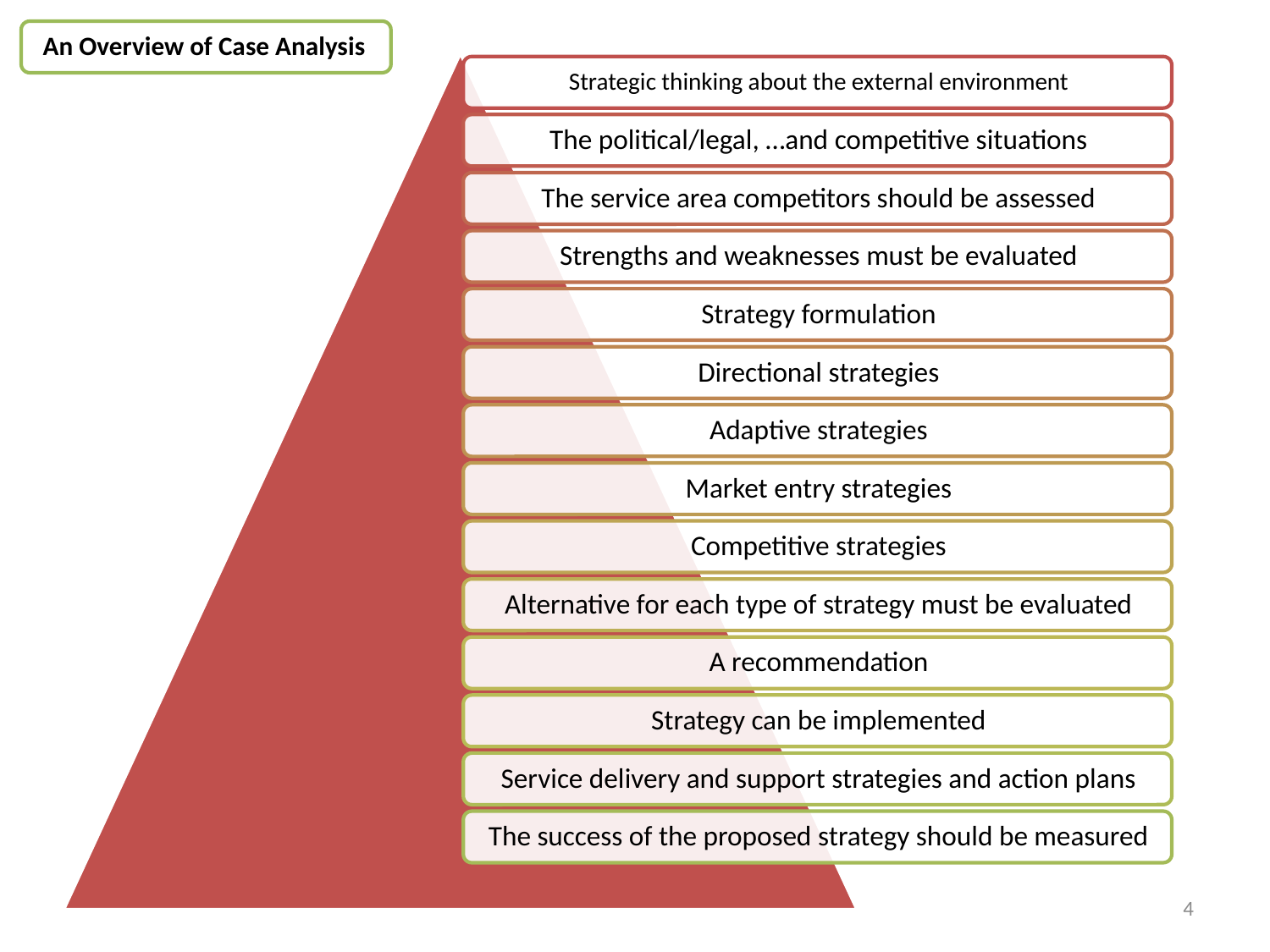

Strategic thinking about the external environment
The political/legal, …and competitive situations
The service area competitors should be assessed
Strengths and weaknesses must be evaluated
Strategy formulation
Directional strategies
Adaptive strategies
Market entry strategies
Competitive strategies
Alternative for each type of strategy must be evaluated
A recommendation
Strategy can be implemented
Service delivery and support strategies and action plans
The success of the proposed strategy should be measured
An Overview of Case Analysis
4